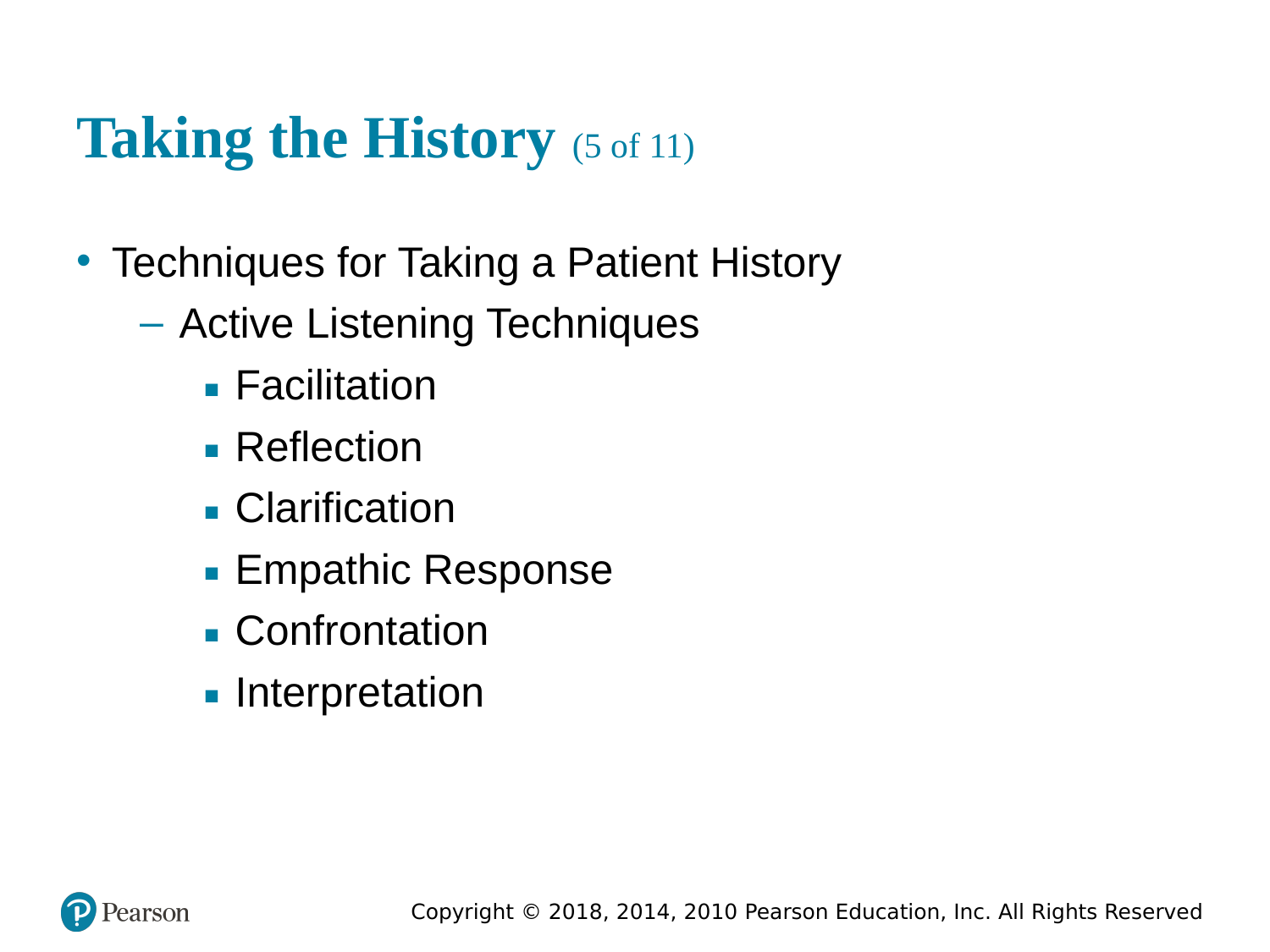

# Taking the History (5 of 11)
Techniques for Taking a Patient History
Active Listening Techniques
Facilitation
Reflection
Clarification
Empathic Response
Confrontation
Interpretation